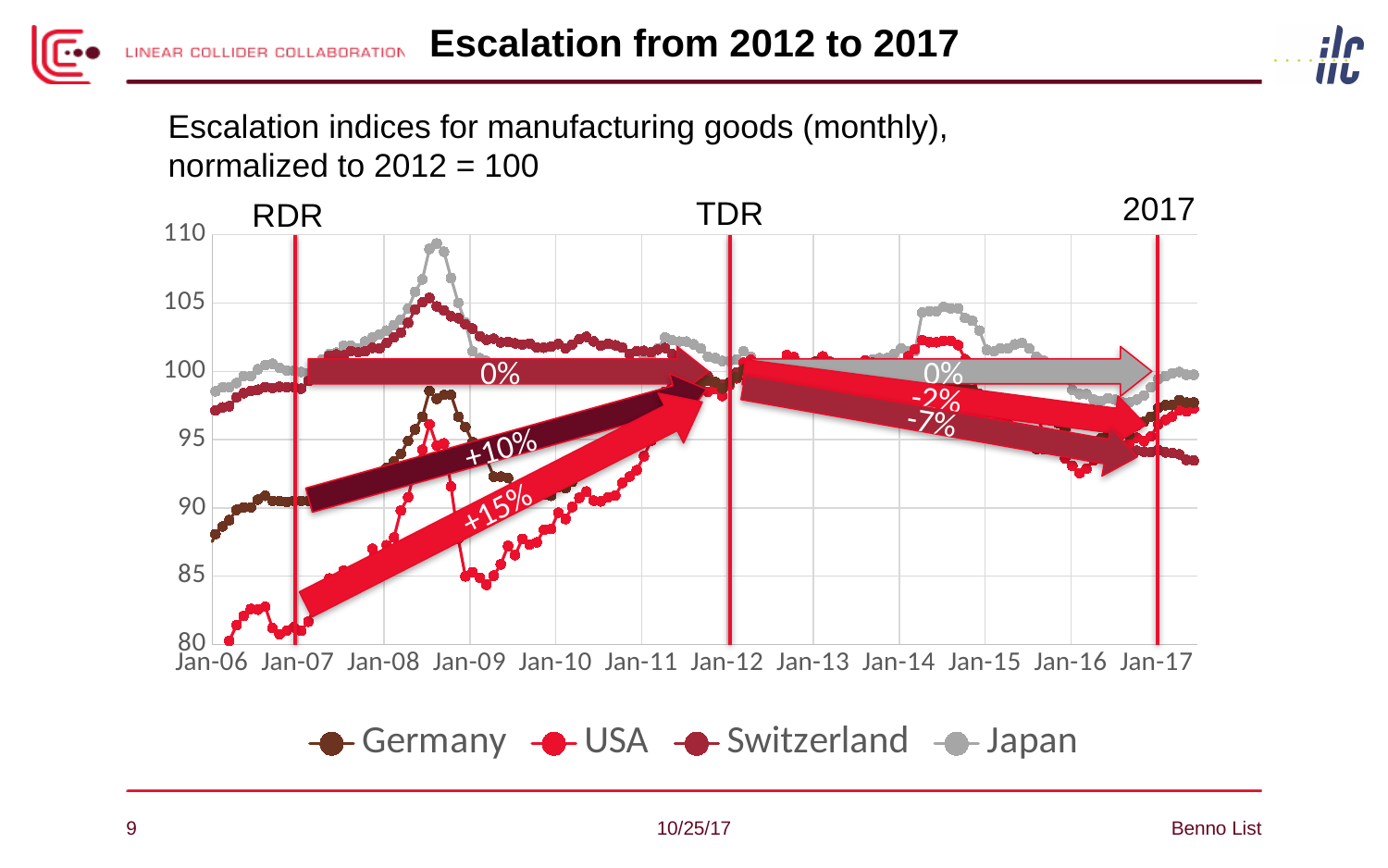

# Escalation from 2012 to 2017
Escalation indices for manufacturing goods (monthly),
normalized to 2012 = 100

### Chart

| Category |  |  |  |  |
|---|---|---|---|---|
2017
TDR
RDR
0%
0%
-2%
-7%
+10%
+15%
9
10/25/17
Benno List